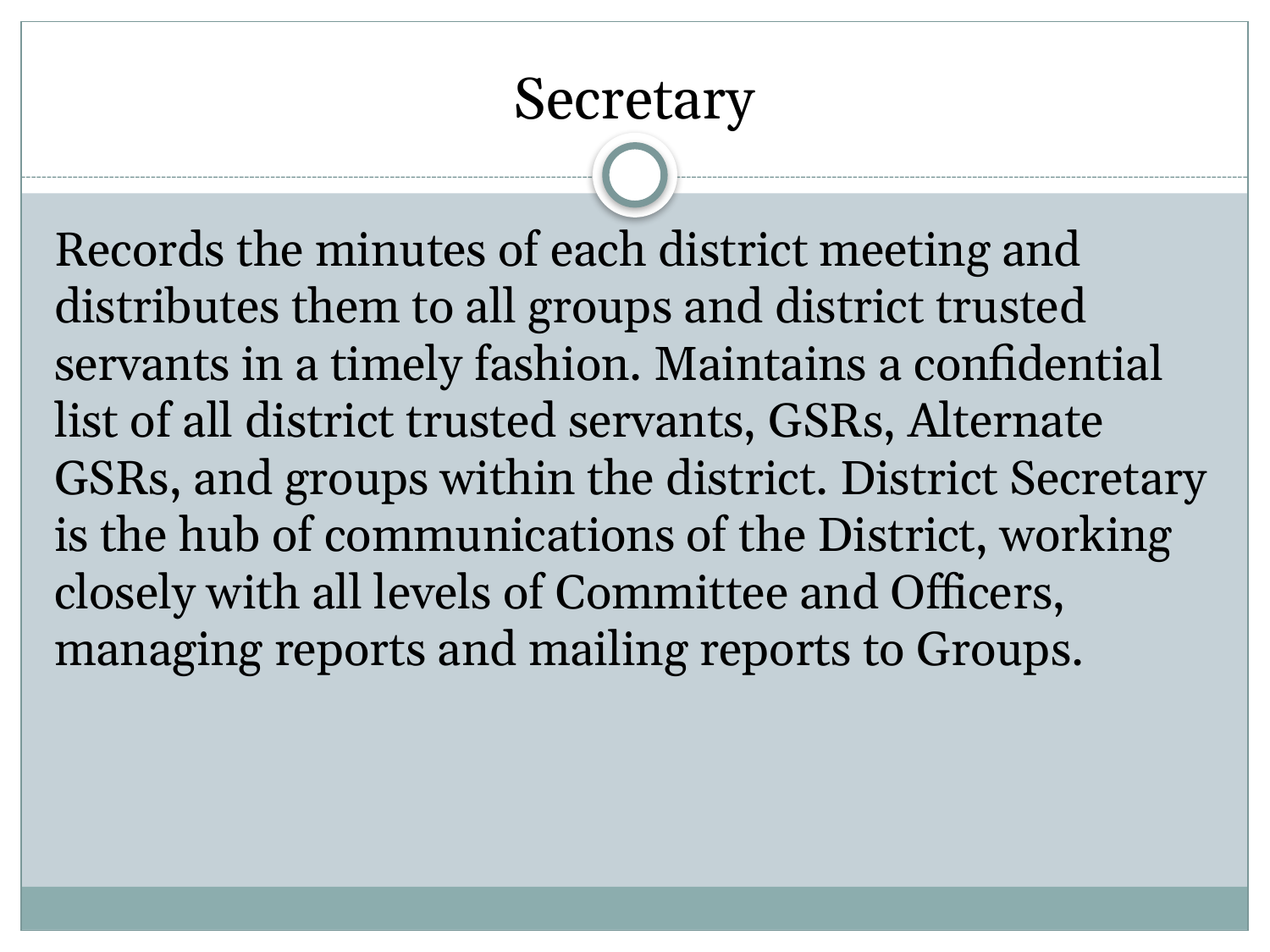

# Secretary
Records the minutes of each district meeting and distributes them to all groups and district trusted servants in a timely fashion. Maintains a confidential list of all district trusted servants, GSRs, Alternate GSRs, and groups within the district. District Secretary is the hub of communications of the District, working closely with all levels of Committee and Officers, managing reports and mailing reports to Groups.